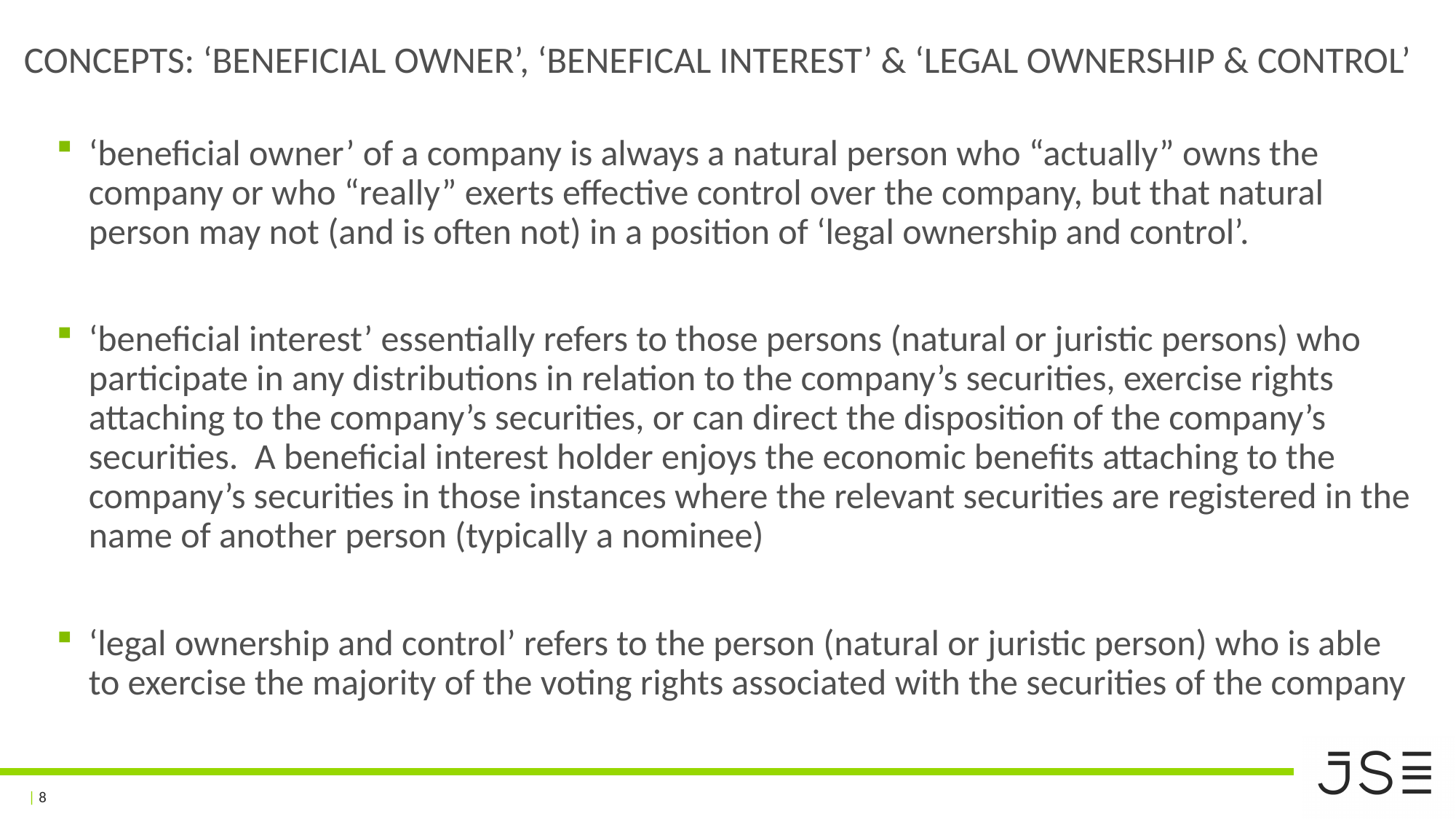

# CONCEPTS: ‘Beneficial Owner’, ‘BENEFICAL INTEREST’ & ‘LEGAL OWNERSHIP & CONTROL’
‘beneficial owner’ of a company is always a natural person who “actually” owns the company or who “really” exerts effective control over the company, but that natural person may not (and is often not) in a position of ‘legal ownership and control’.

‘beneficial interest’ essentially refers to those persons (natural or juristic persons) who participate in any distributions in relation to the company’s securities, exercise rights attaching to the company’s securities, or can direct the disposition of the company’s securities.  A beneficial interest holder enjoys the economic benefits attaching to the company’s securities in those instances where the relevant securities are registered in the name of another person (typically a nominee)

‘legal ownership and control’ refers to the person (natural or juristic person) who is able to exercise the majority of the voting rights associated with the securities of the company

| 8